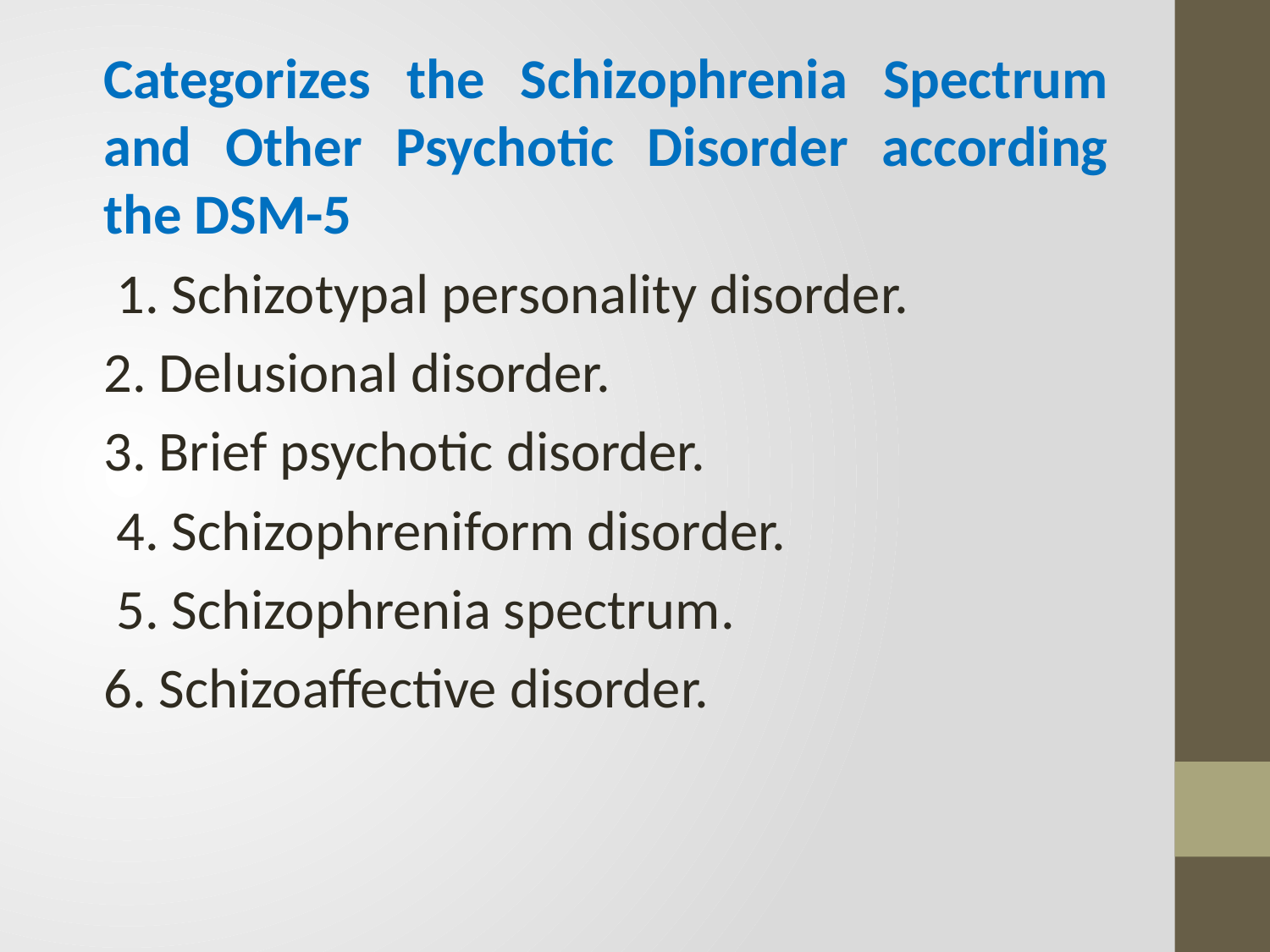

Categorizes the Schizophrenia Spectrum and Other Psychotic Disorder according the DSM-5
 1. Schizotypal personality disorder.
2. Delusional disorder.
3. Brief psychotic disorder.
 4. Schizophreniform disorder.
 5. Schizophrenia spectrum.
6. Schizoaffective disorder.